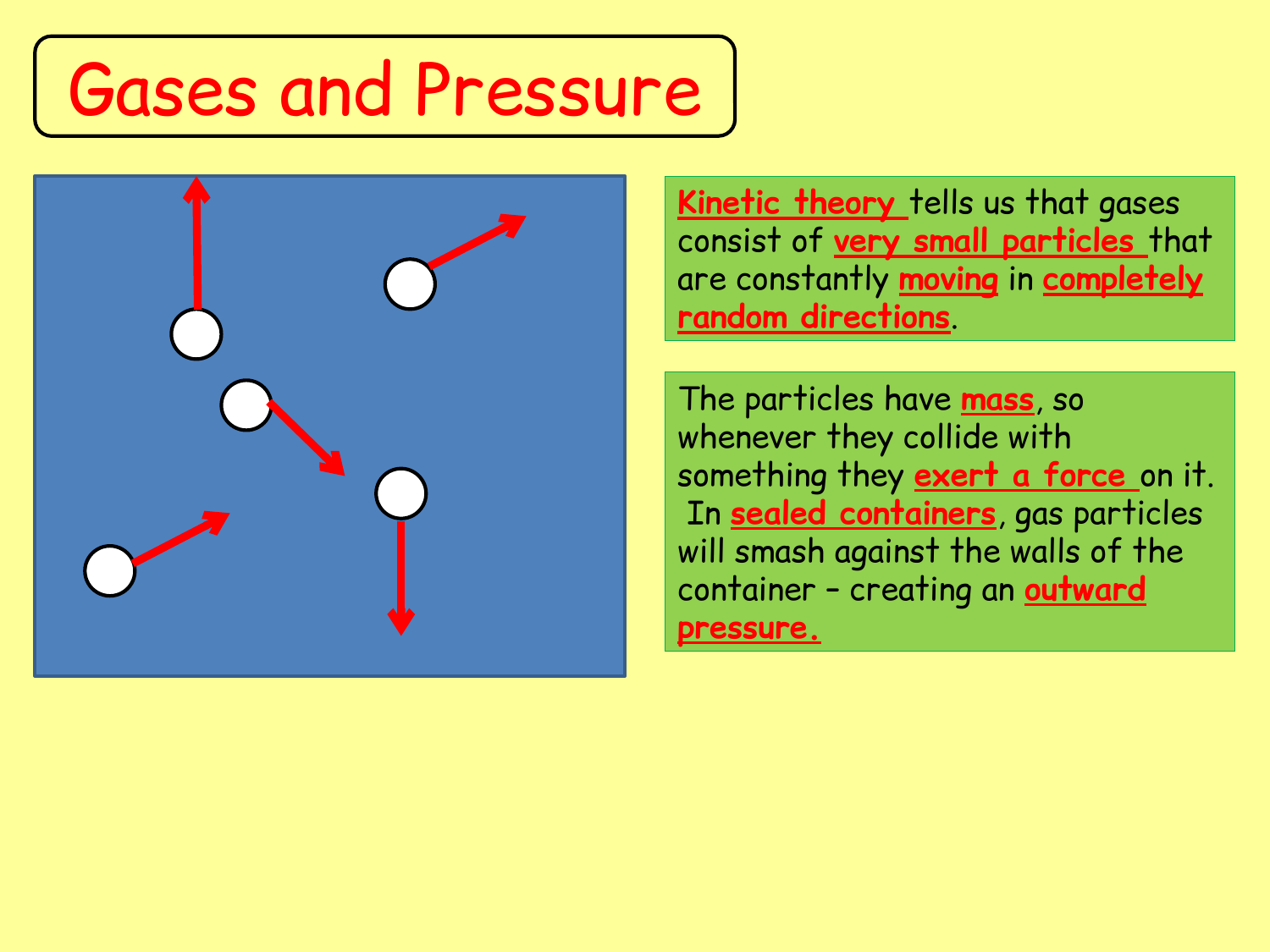

Gases and Pressure

Kinetic theory tells us that gases consist of very small particles that are constantly moving in completely random directions.

The particles have mass, so whenever they collide with something they exert a force on it.  In sealed containers, gas particles will smash against the walls of the container – creating an outward pressure.